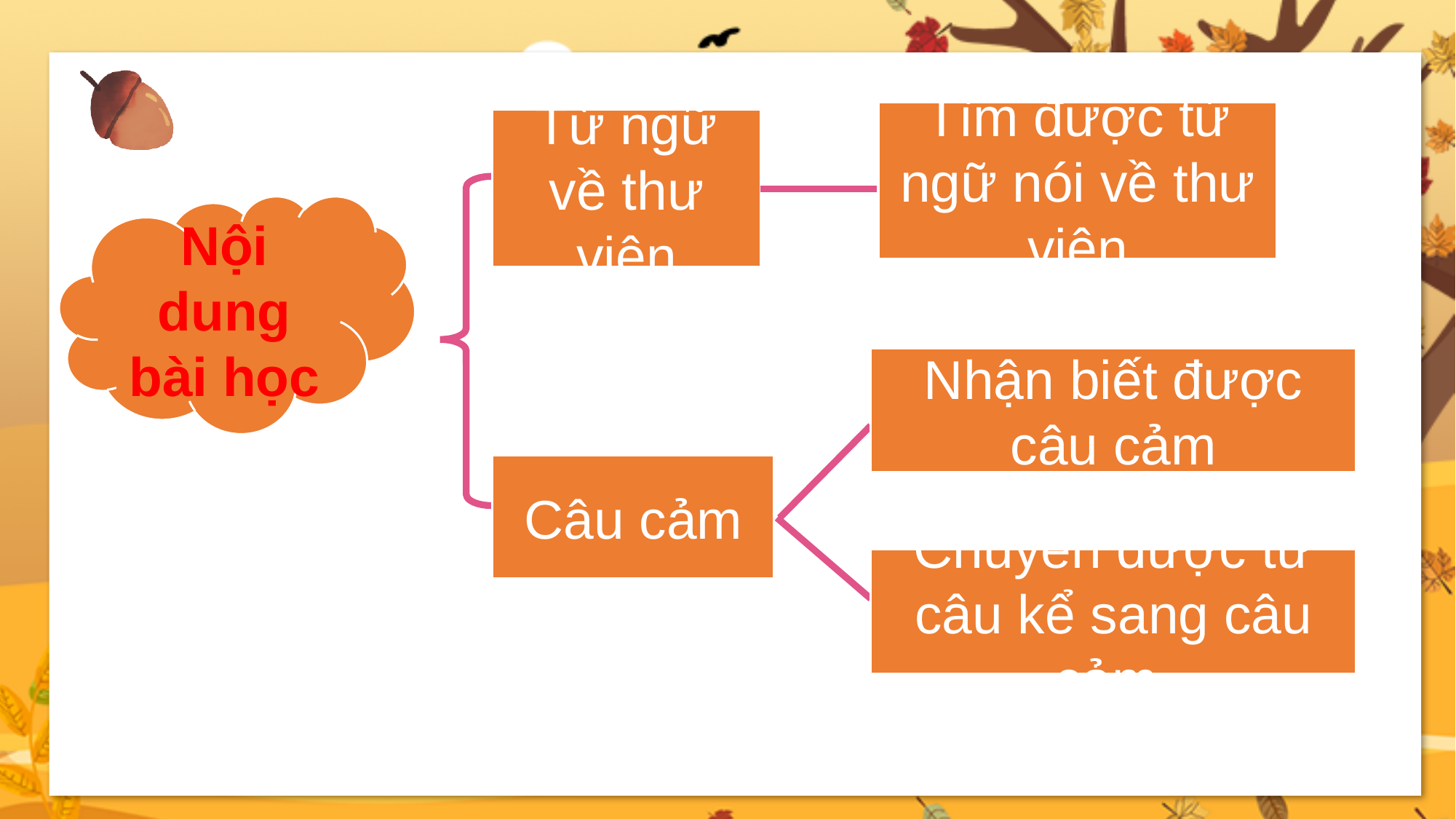

Tìm được từ ngữ nói về thư viện
Từ ngữ về thư viện

Nội dung bài học
Nhận biết được câu cảm
Câu cảm
Chuyển được từ câu kể sang câu cảm.